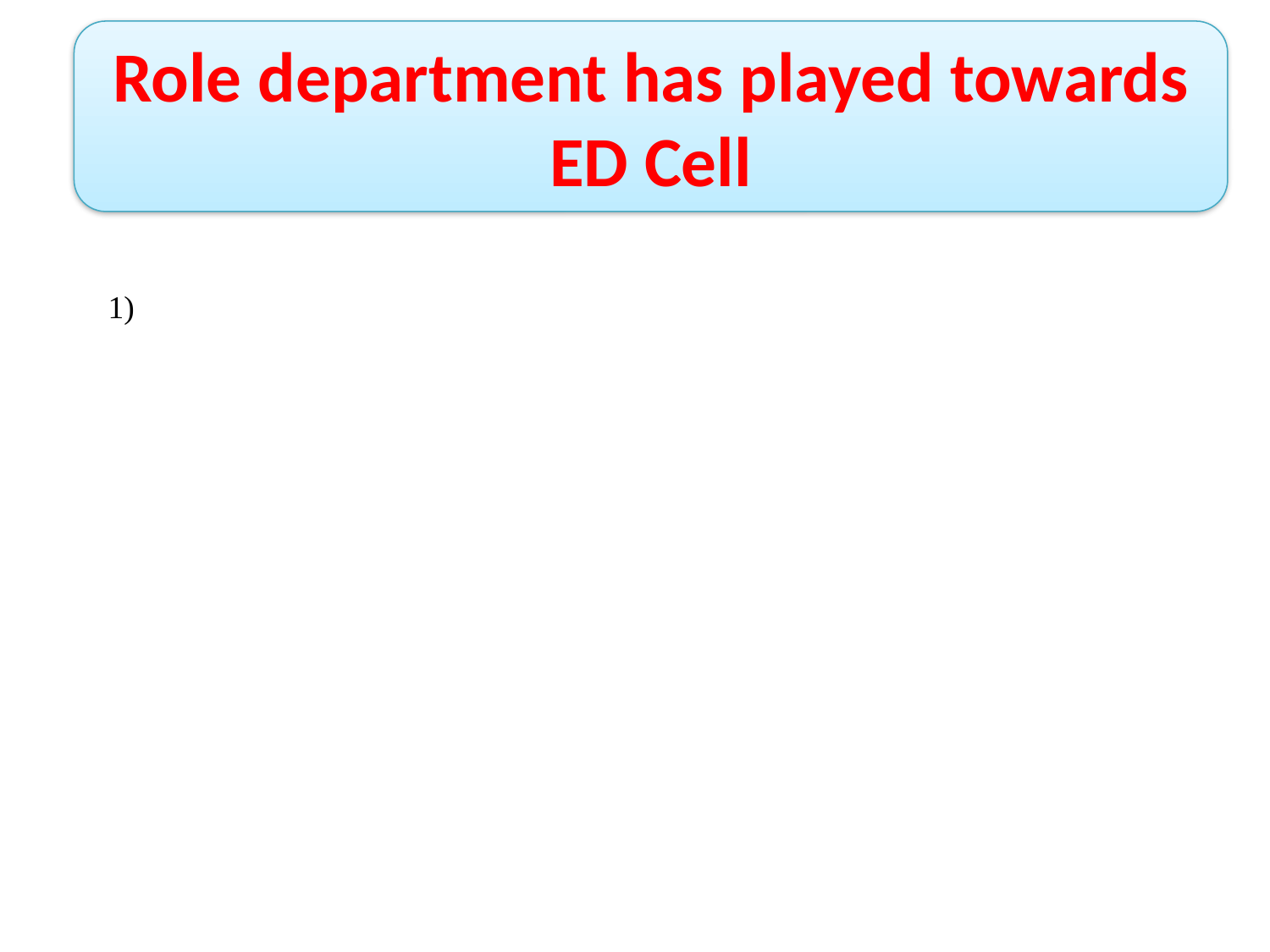

Role department has played towards ED Cell